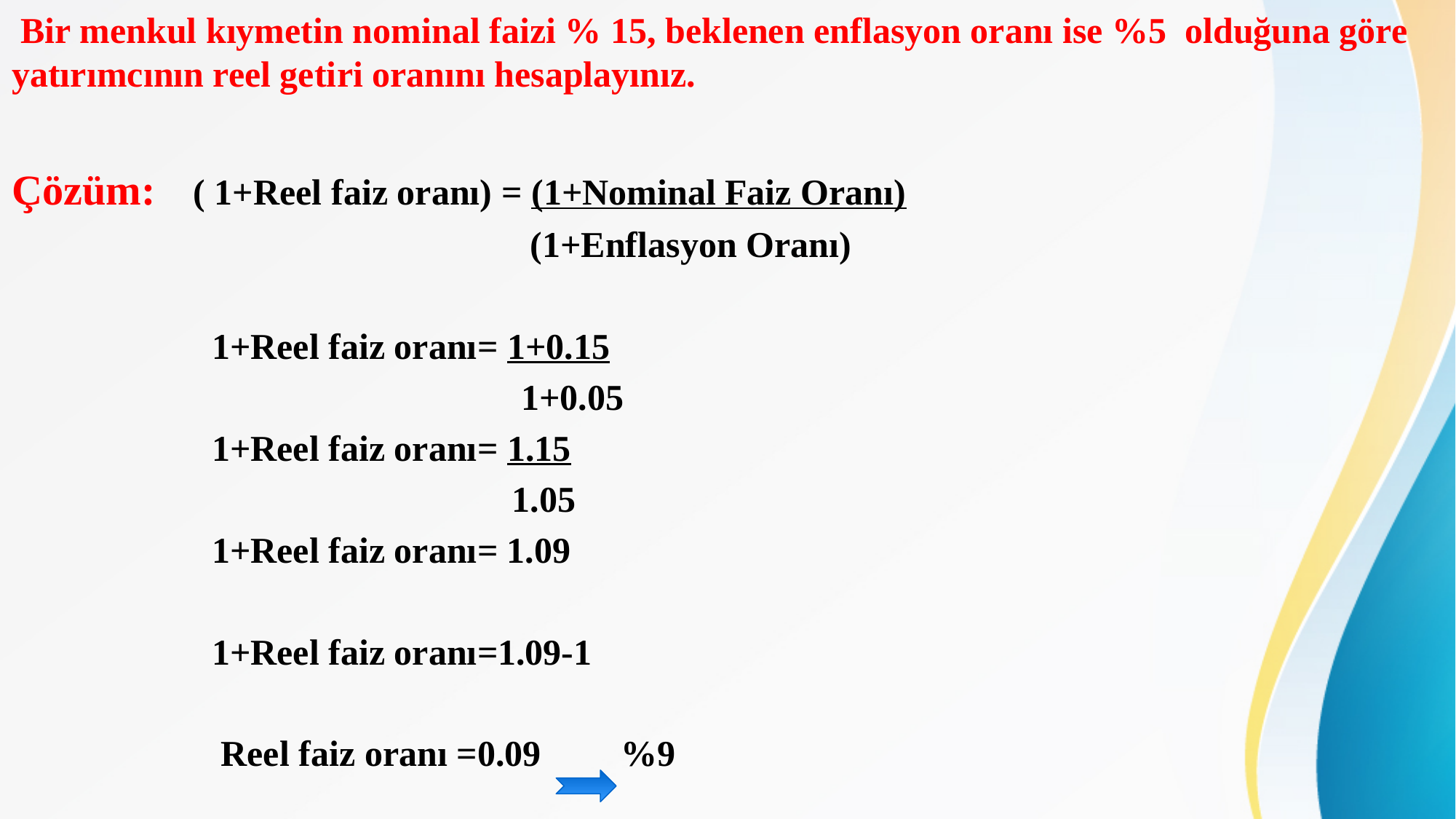

Bir menkul kıymetin nominal faizi % 15, beklenen enflasyon oranı ise %5  olduğuna göre yatırımcının reel getiri oranını hesaplayınız.

Çözüm:    ( 1+Reel faiz oranı) = (1+Nominal Faiz Oranı)
                                                         (1+Enflasyon Oranı)

                      1+Reel faiz oranı= 1+0.15
                                                        1+0.05
                      1+Reel faiz oranı= 1.15
                                                       1.05
                      1+Reel faiz oranı= 1.09

                      1+Reel faiz oranı=1.09-1

                       Reel faiz oranı =0.09 	       %9